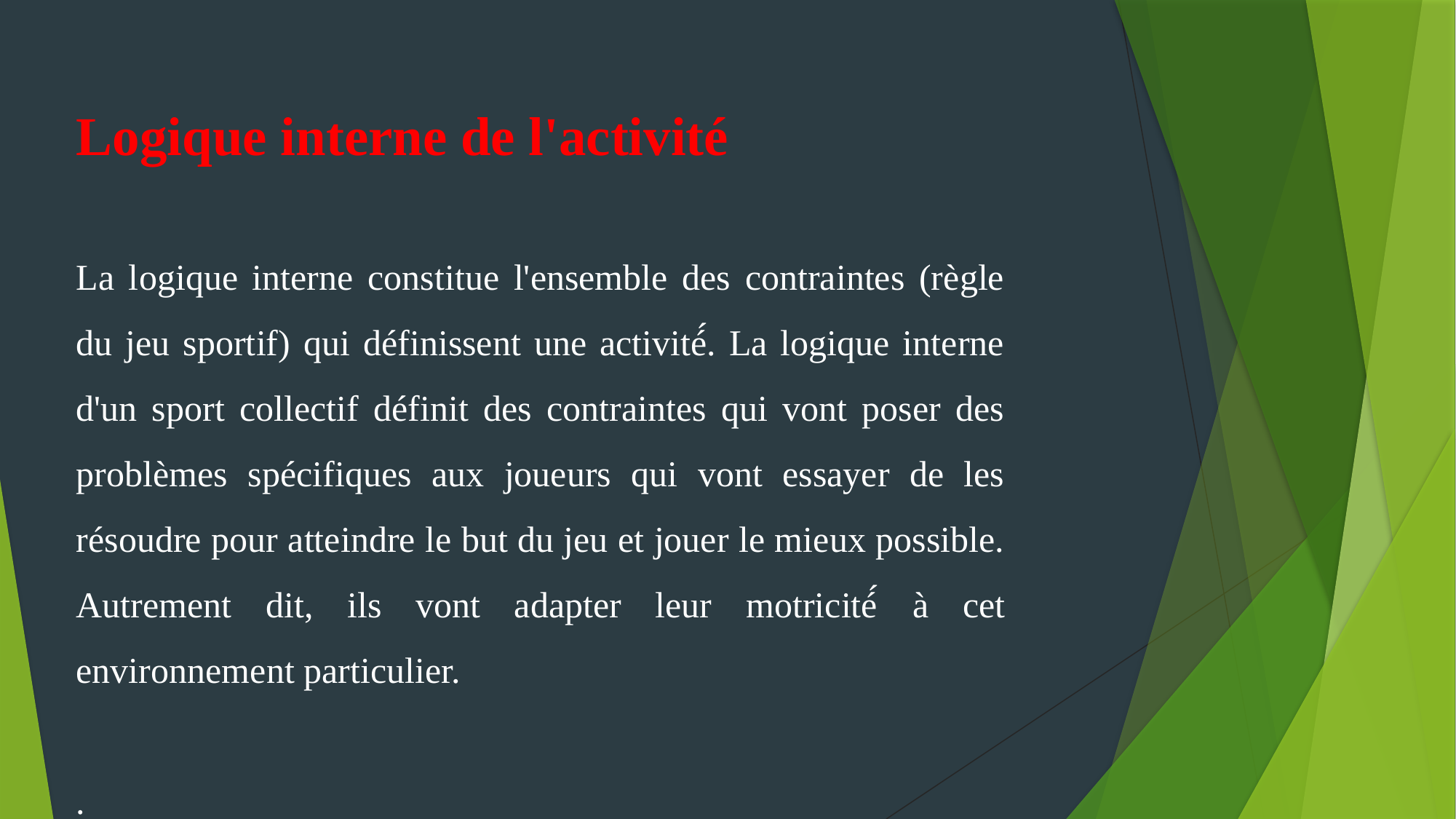

Logique interne de l'activité

La logique interne constitue l'ensemble des contraintes (règle du jeu sportif) qui définissent une activité́. La logique interne d'un sport collectif définit des contraintes qui vont poser des problèmes spécifiques aux joueurs qui vont essayer de les résoudre pour atteindre le but du jeu et jouer le mieux possible. Autrement dit, ils vont adapter leur motricité́ à cet environnement particulier.

.